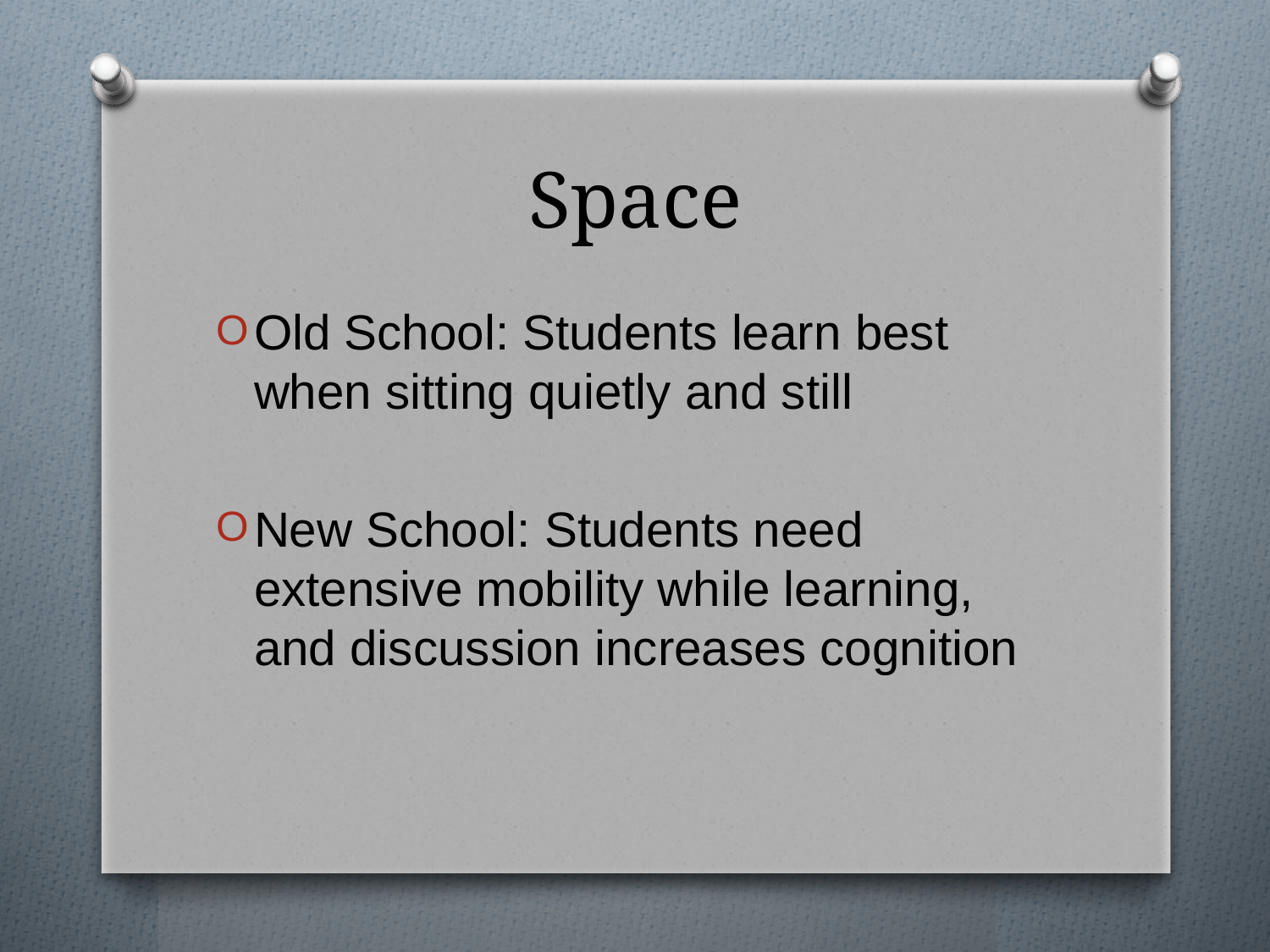

# Space
Old School: Students learn best when sitting quietly and still

New School: Students need extensive mobility while learning, and discussion increases cognition